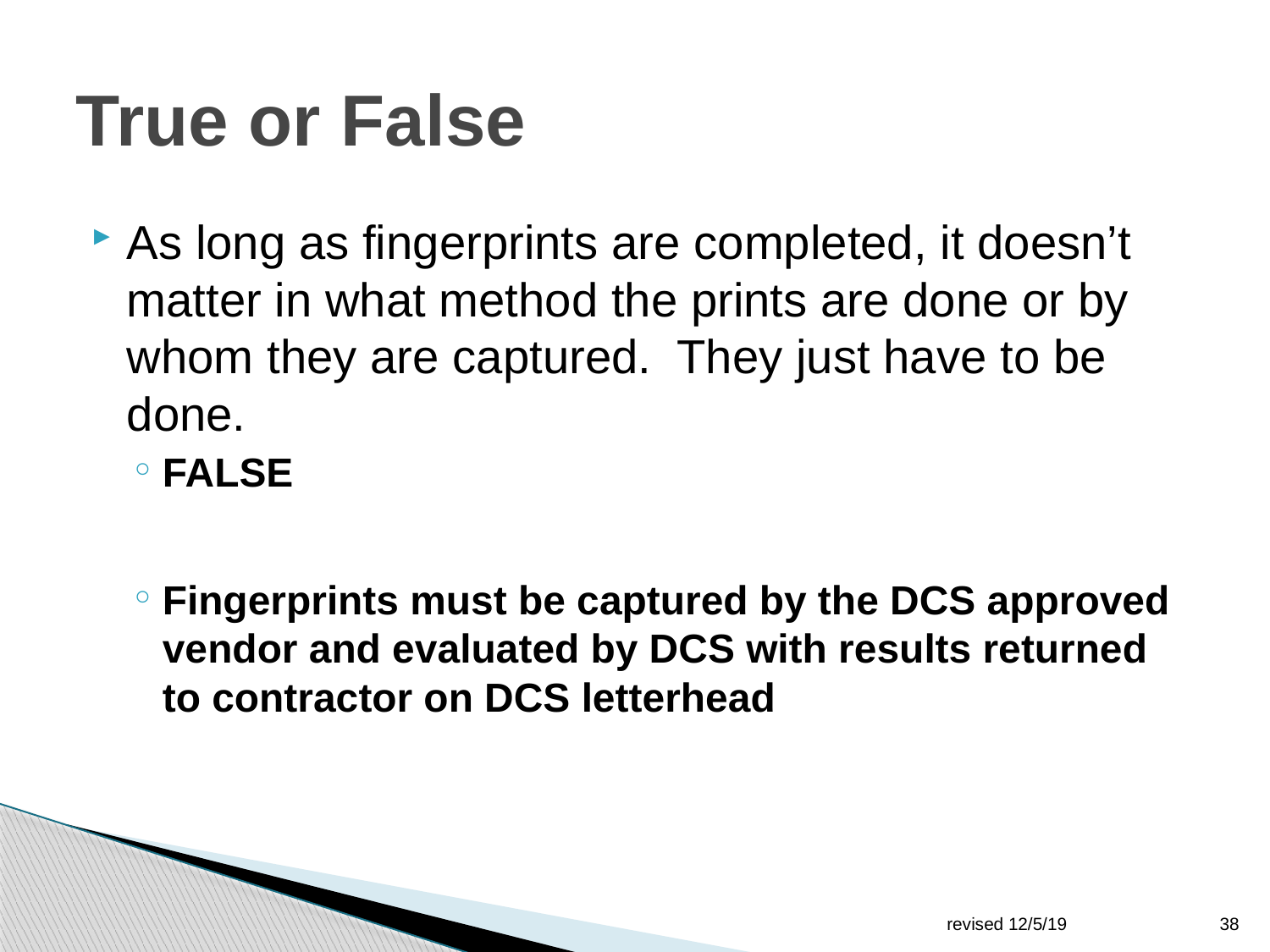

# True or False
As long as fingerprints are completed, it doesn’t matter in what method the prints are done or by whom they are captured.  They just have to be done.
FALSE

Fingerprints must be captured by the DCS approved vendor and evaluated by DCS with results returned to contractor on DCS letterhead

revised 12/5/19
38